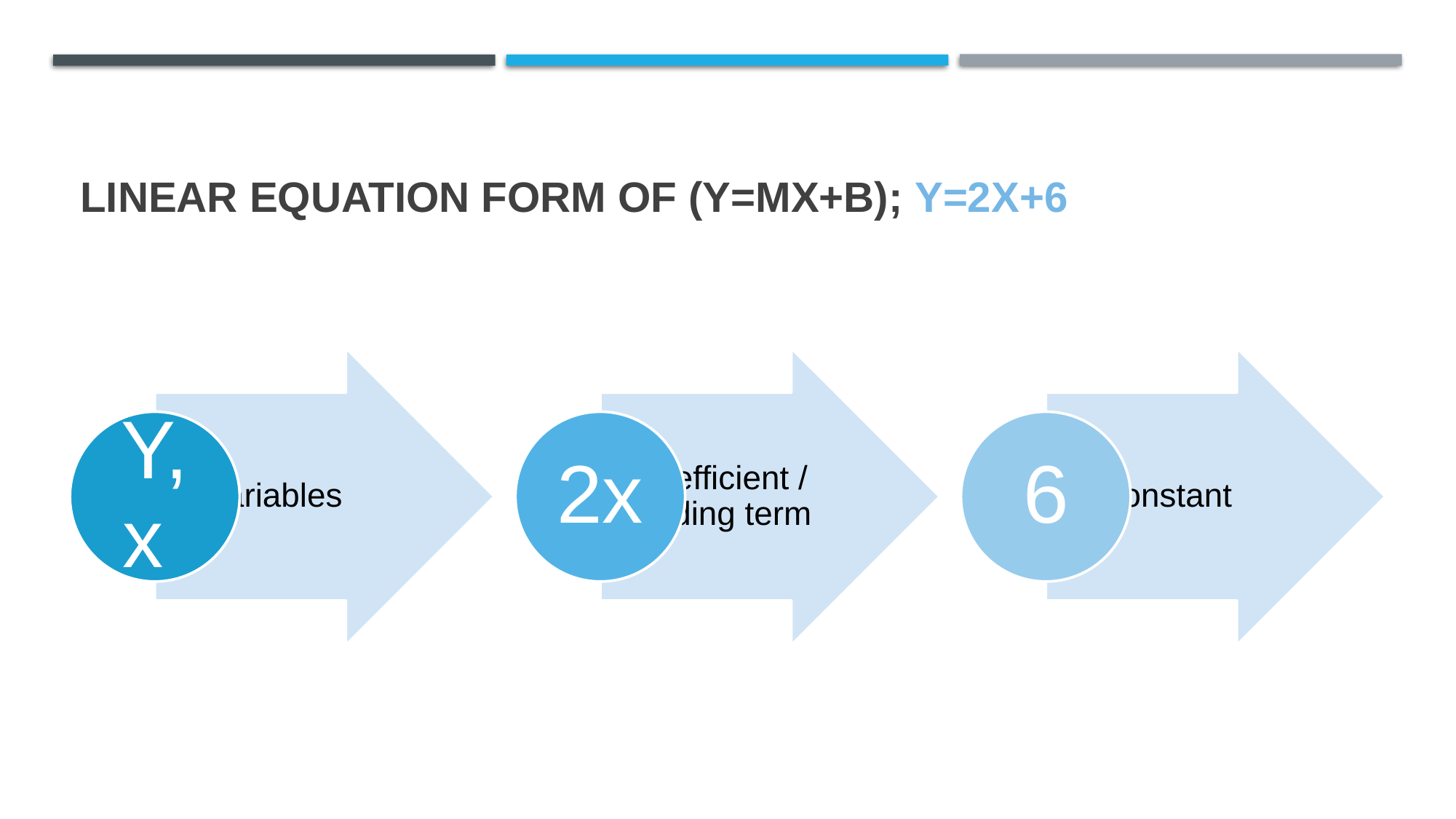

# Linear Equation form of (y=mx+b); y=2x+6
Variables
Y, x
Coefficient / leading term
2x
Constant
6